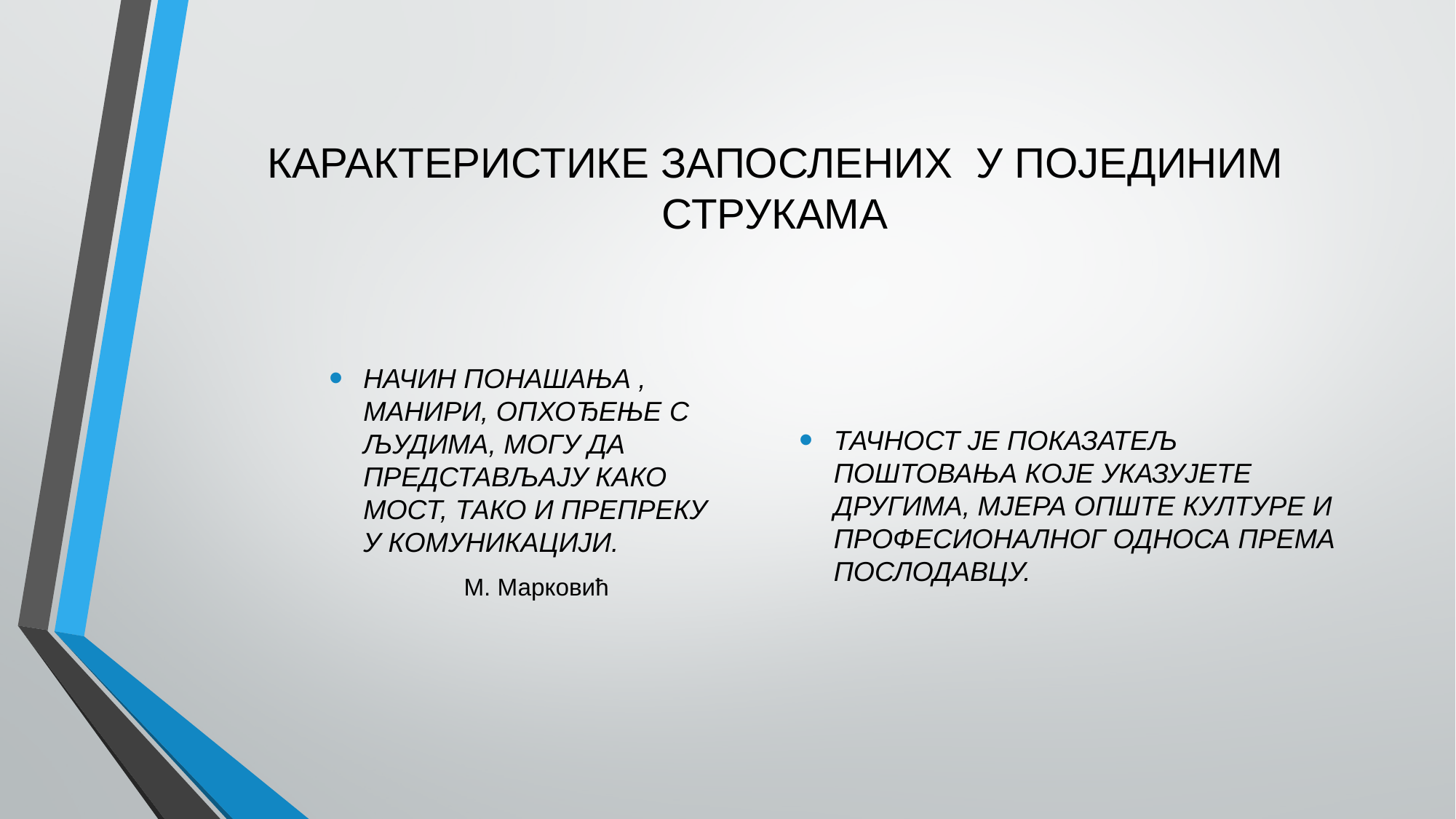

# КАРАКТЕРИСТИКЕ ЗАПОСЛЕНИХ  У ПОЈЕДИНИМ СТРУКАМА
НАЧИН ПОНАШАЊА , МАНИРИ, ОПХОЂЕЊЕ С ЉУДИМА, МОГУ ДА ПРЕДСТАВЉАЈУ КАКО МОСТ, ТАКО И ПРЕПРЕКУ У КОМУНИКАЦИЈИ.
                    М. Марковић
ТАЧНОСТ ЈЕ ПОКАЗАТЕЉ ПОШТОВАЊА КОЈЕ УКАЗУЈЕТЕ ДРУГИМА, МЈЕРА ОПШТЕ КУЛТУРЕ И ПРОФЕСИОНАЛНОГ ОДНОСА ПРЕМА ПОСЛОДАВЦУ.